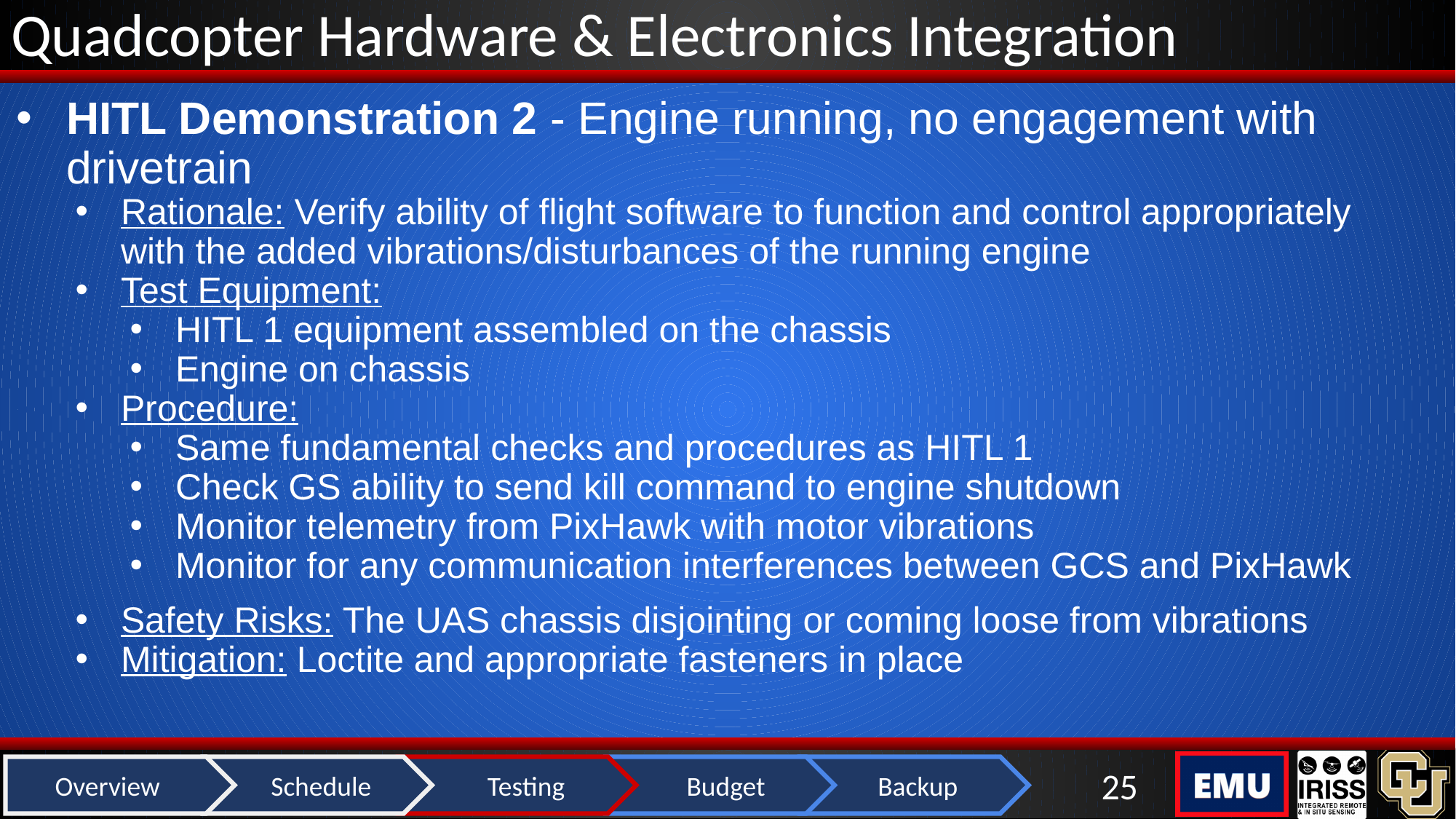

# Quadcopter Hardware & Electronics Integration
HITL Demonstration 2 - Engine running, no engagement with drivetrain
Rationale: Verify ability of flight software to function and control appropriately with the added vibrations/disturbances of the running engine
Test Equipment:
HITL 1 equipment assembled on the chassis
Engine on chassis
Procedure:
Same fundamental checks and procedures as HITL 1
Check GS ability to send kill command to engine shutdown
Monitor telemetry from PixHawk with motor vibrations
Monitor for any communication interferences between GCS and PixHawk
Safety Risks: The UAS chassis disjointing or coming loose from vibrations
Mitigation: Loctite and appropriate fasteners in place
25